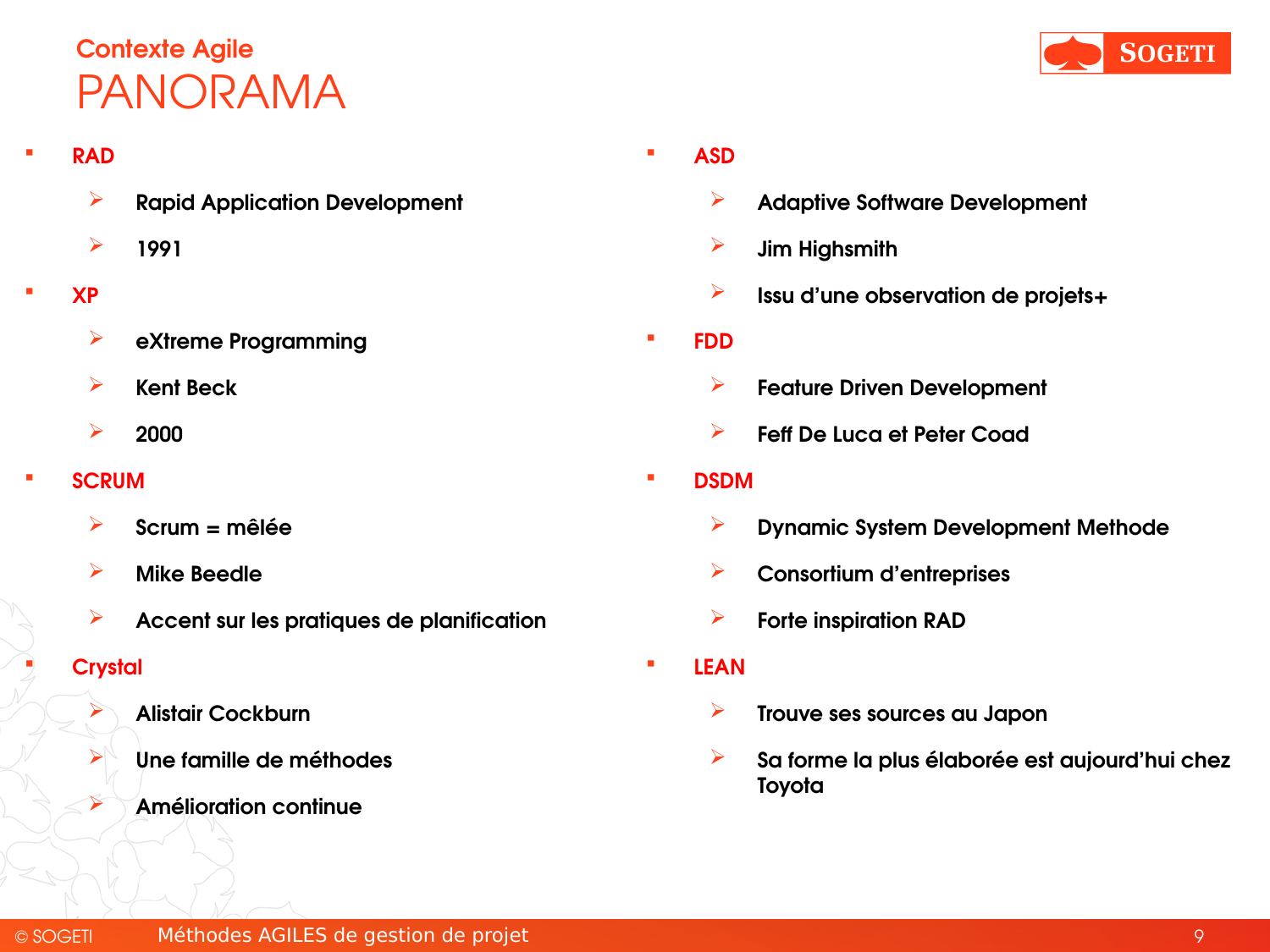

# Contexte Agile PANORAMA
RAD
Rapid Application Development
1991
XP
eXtreme Programming
Kent Beck
2000
SCRUM
Scrum = mêlée
Mike Beedle
Accent sur les pratiques de planification
Crystal
Alistair Cockburn
Une famille de méthodes
Amélioration continue
ASD
Adaptive Software Development
Jim Highsmith
Issu d’une observation de projets+
FDD
Feature Driven Development
Feff De Luca et Peter Coad
DSDM
Dynamic System Development Methode
Consortium d’entreprises
Forte inspiration RAD
LEAN
Trouve ses sources au Japon
Sa forme la plus élaborée est aujourd’hui chez Toyota